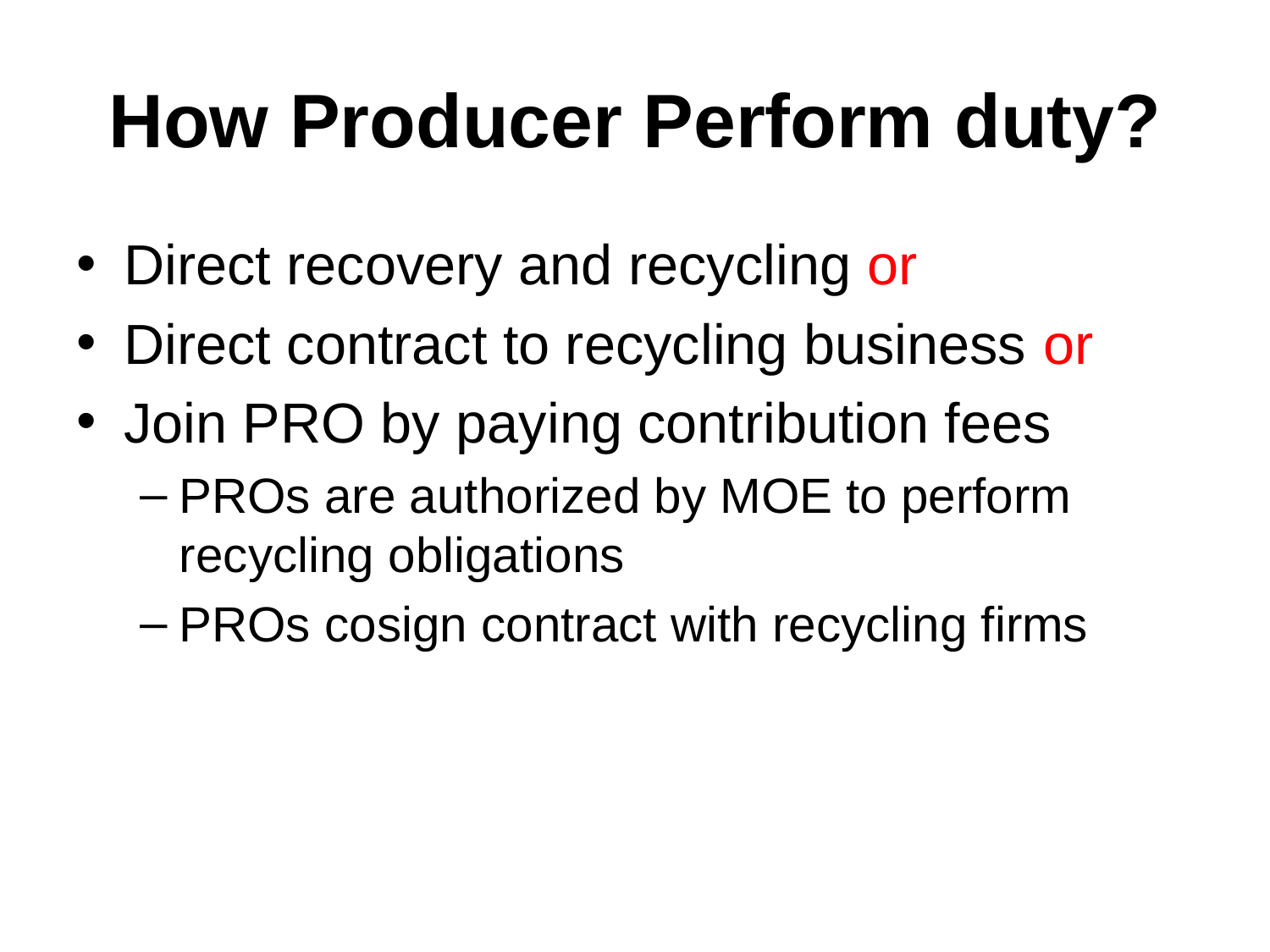

# How Producer Perform duty?
Direct recovery and recycling or
Direct contract to recycling business or
Join PRO by paying contribution fees
PROs are authorized by MOE to perform         recycling obligations
PROs cosign contract with recycling firms